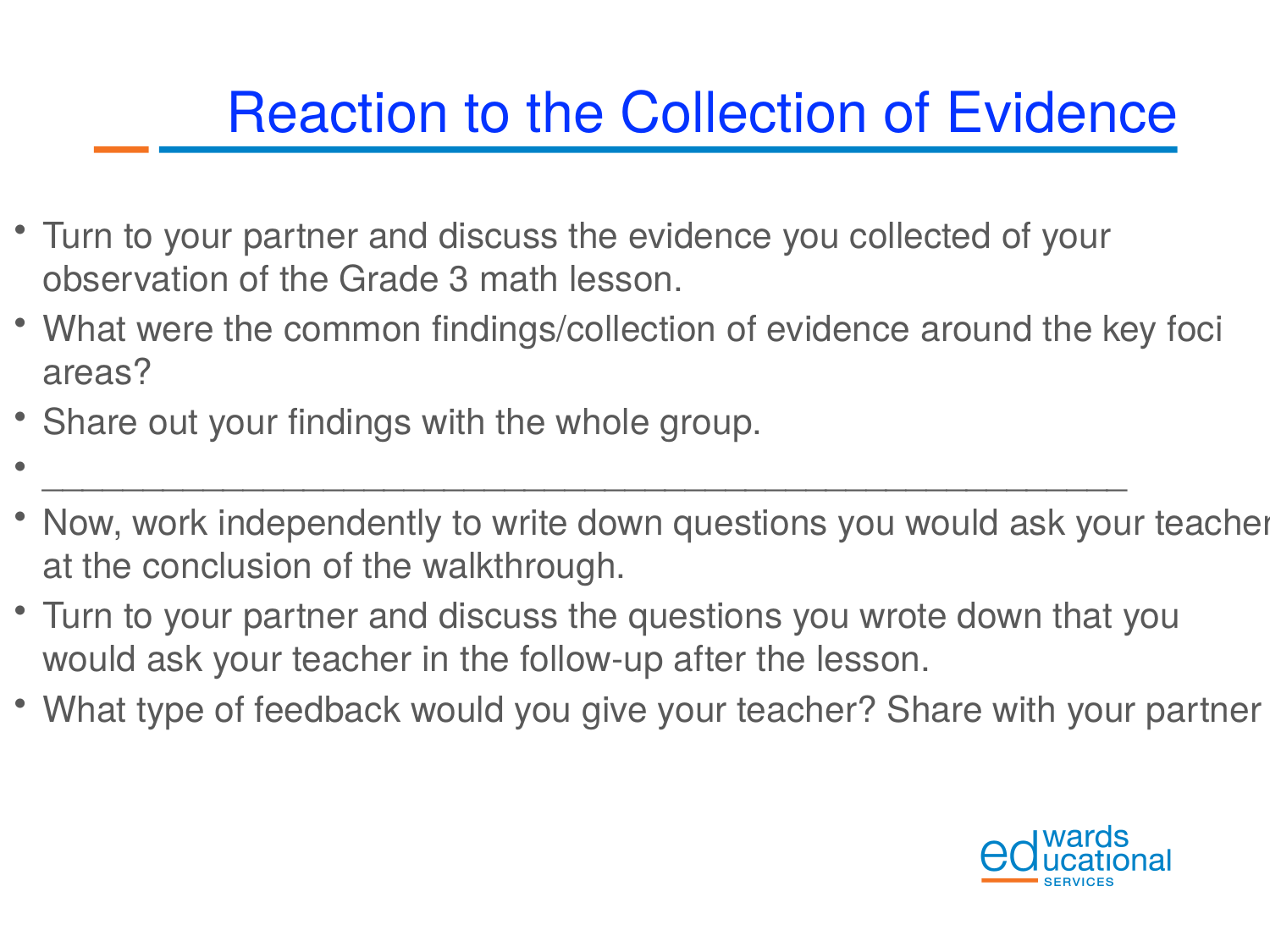

Reaction to the Collection of Evidence

Turn to your partner and discuss the evidence you collected of your observation of the Grade 3 math lesson.
What were the common findings/collection of evidence around the key foci areas?
Share out your findings with the whole group.
______________________________________________________
Now, work independently to write down questions you would ask your teacher at the conclusion of the walkthrough.
Turn to your partner and discuss the questions you wrote down that you would ask your teacher in the follow-up after the lesson.
What type of feedback would you give your teacher? Share with your partner
30